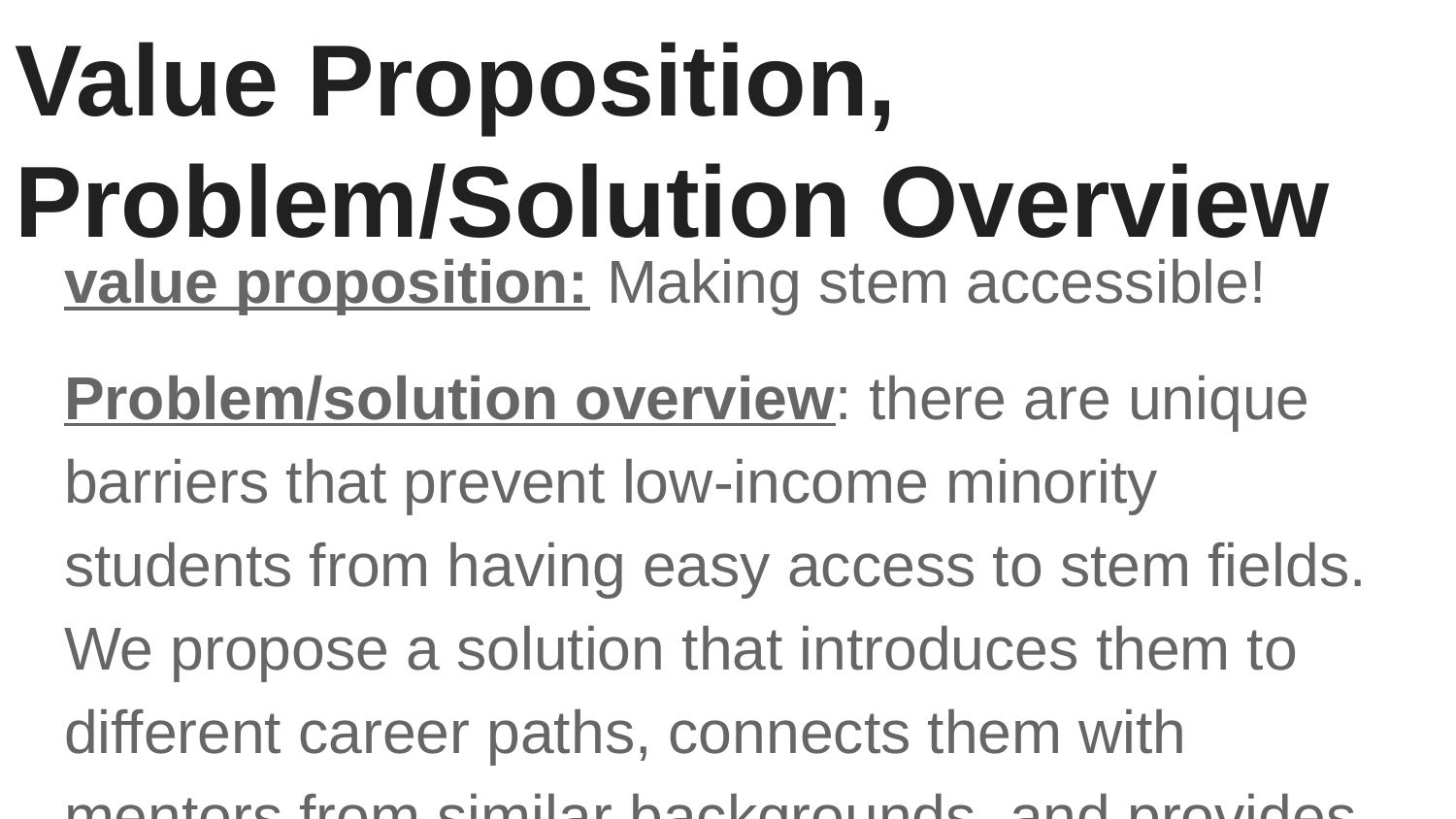

# Value Proposition, Problem/Solution Overview
value proposition: Making stem accessible!
Problem/solution overview: there are unique barriers that prevent low-income minority students from having easy access to stem fields. We propose a solution that introduces them to different career paths, connects them with mentors from similar backgrounds, and provides them with information summer opportunities.